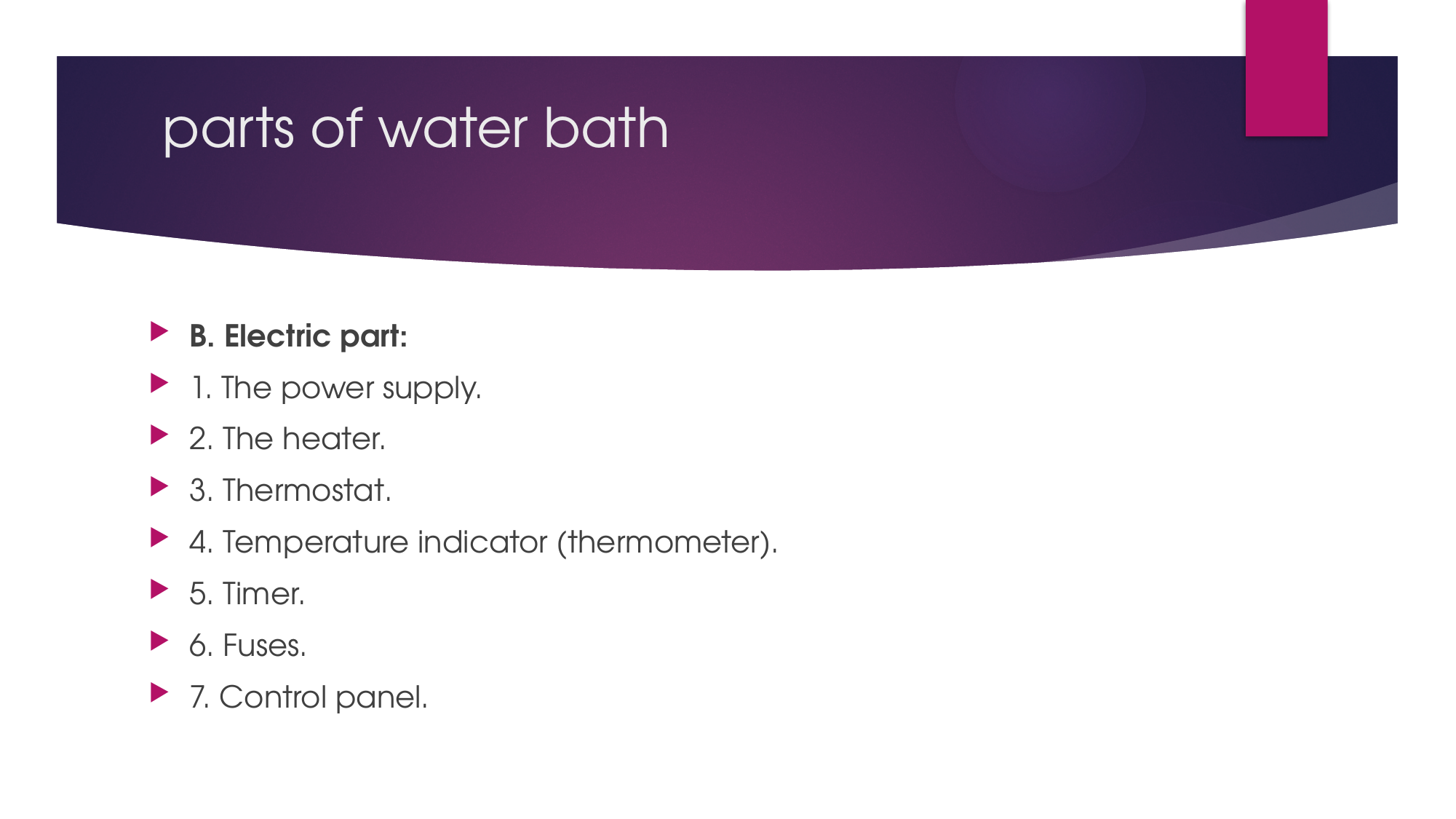

# parts of water bath
B. Electric part:
1. The power supply.
2. The heater.
3. Thermostat.
4. Temperature indicator (thermometer).
5. Timer.
6. Fuses.
7. Control panel.